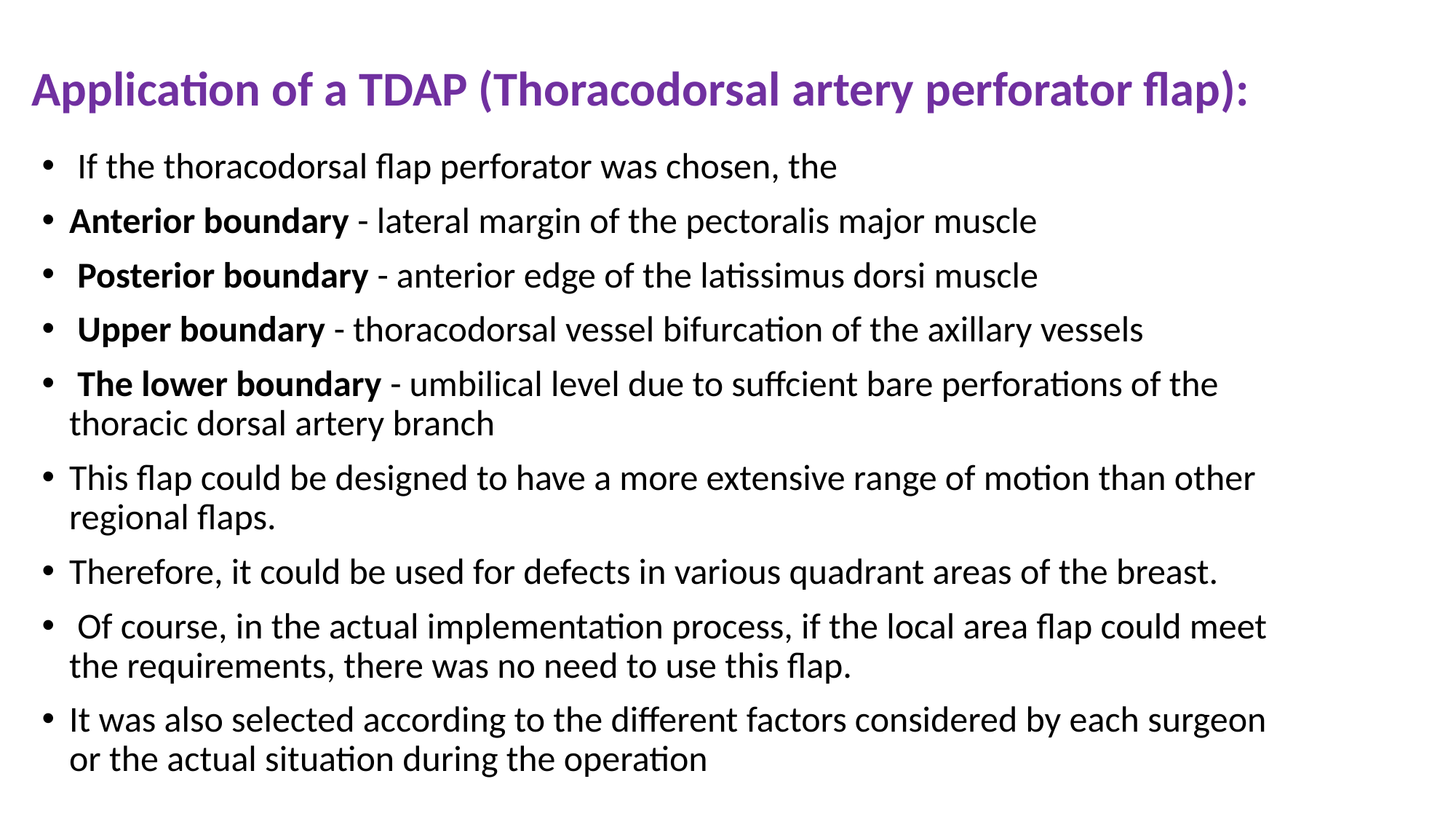

# Application of a TDAP (Thoracodorsal artery perforator flap):
 If the thoracodorsal flap perforator was chosen, the
Anterior boundary - lateral margin of the pectoralis major muscle
 Posterior boundary - anterior edge of the latissimus dorsi muscle
 Upper boundary - thoracodorsal vessel bifurcation of the axillary vessels
 The lower boundary - umbilical level due to suffcient bare perforations of the thoracic dorsal artery branch
This flap could be designed to have a more extensive range of motion than other regional flaps.
Therefore, it could be used for defects in various quadrant areas of the breast.
 Of course, in the actual implementation process, if the local area flap could meet the requirements, there was no need to use this flap.
It was also selected according to the different factors considered by each surgeon or the actual situation during the operation